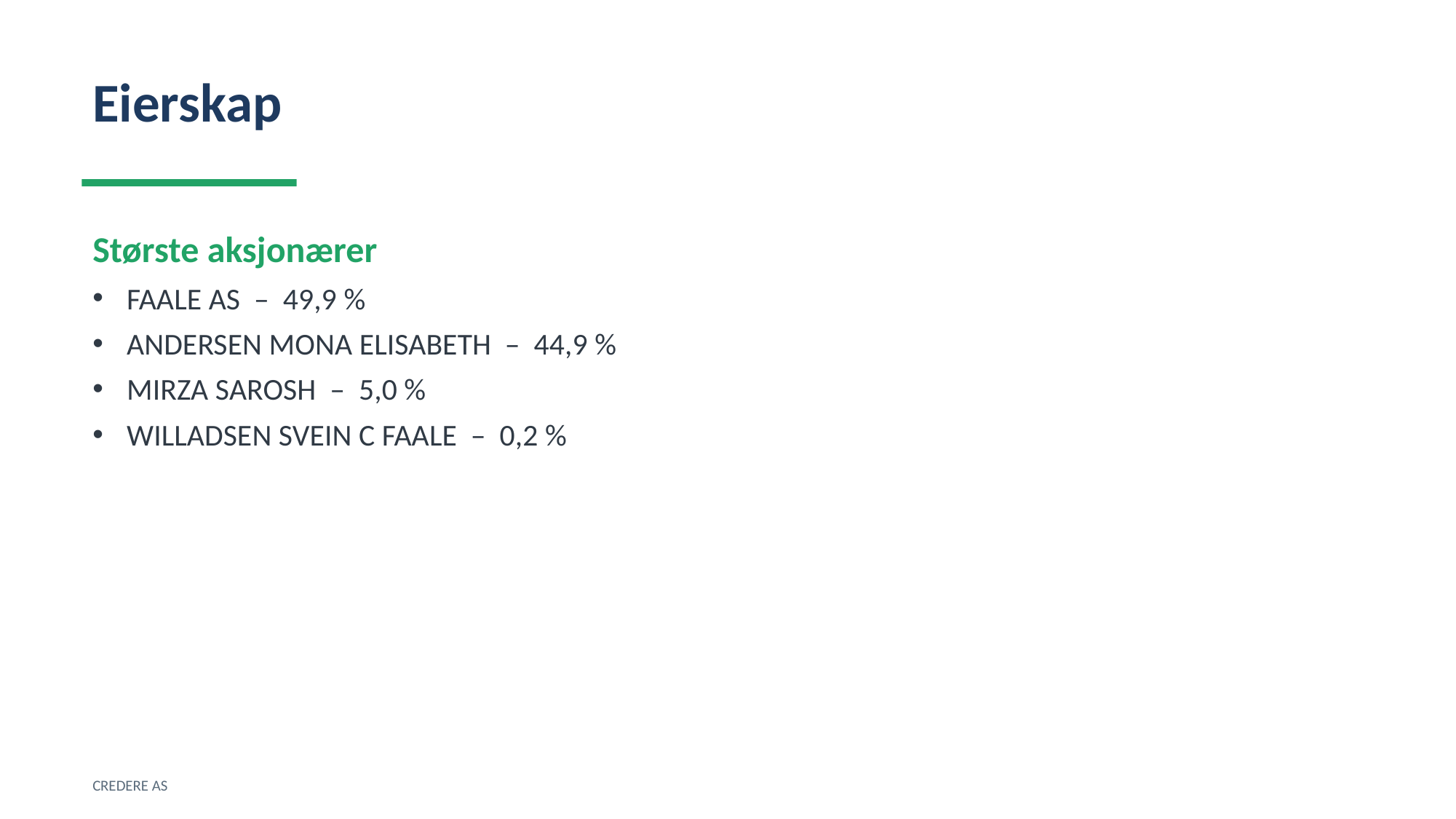

Eierskap

Største aksjonærer
FAALE AS  –  49,9 %
ANDERSEN MONA ELISABETH  –  44,9 %
MIRZA SAROSH  –  5,0 %
WILLADSEN SVEIN C FAALE  –  0,2 %
CREDERE AS